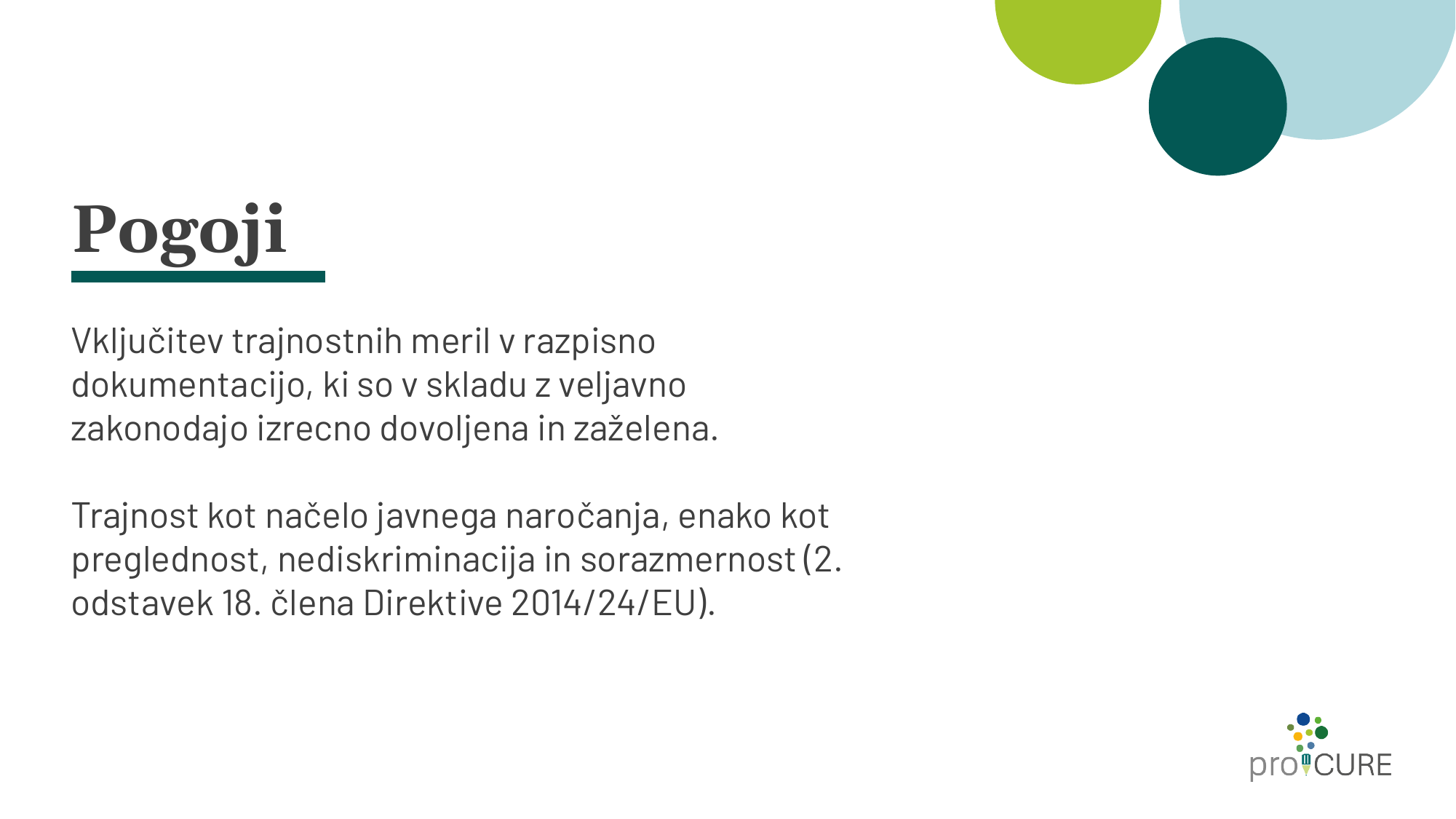

# Pogoji
Vključitev trajnostnih meril v razpisno dokumentacijo, ki so v skladu z veljavno zakonodajo izrecno dovoljena in zaželena.

Trajnost kot načelo javnega naročanja, enako kot preglednost, nediskriminacija in sorazmernost (2. odstavek 18. člena Direktive 2014/24/EU).